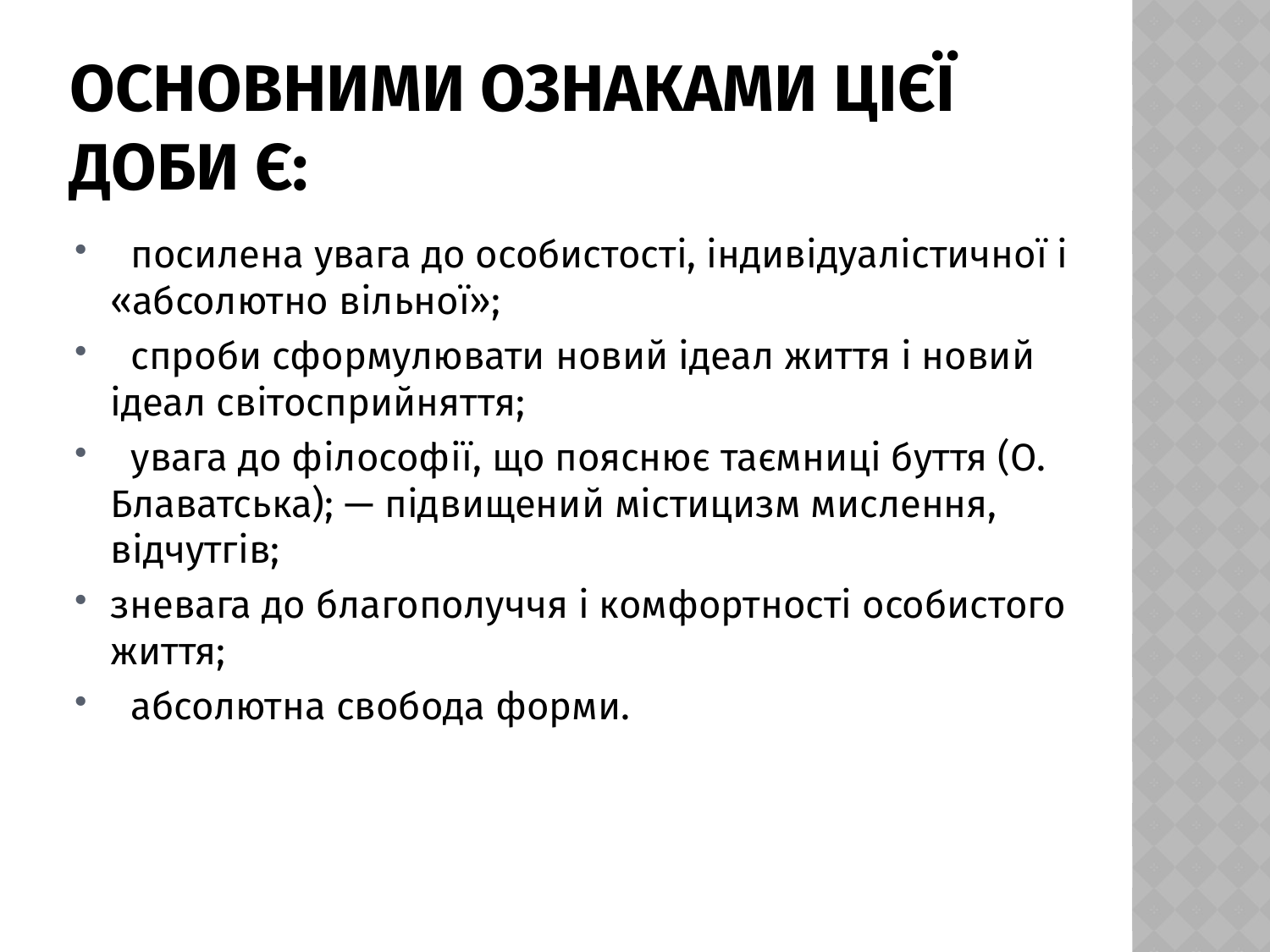

# Основними ознаками цієї доби є:
  посилена увага до особистості, індивідуалістичної і «абсолютно вільної»;
  спроби сформулювати новий ідеал життя і новий ідеал світосприйняття;
  увага до філософії, що пояснює таємниці буття (О. Блаватська); — підвищений містицизм мислення, відчутгів;
зневага до благополуччя і комфортності особистого життя;
  абсолютна свобода форми.